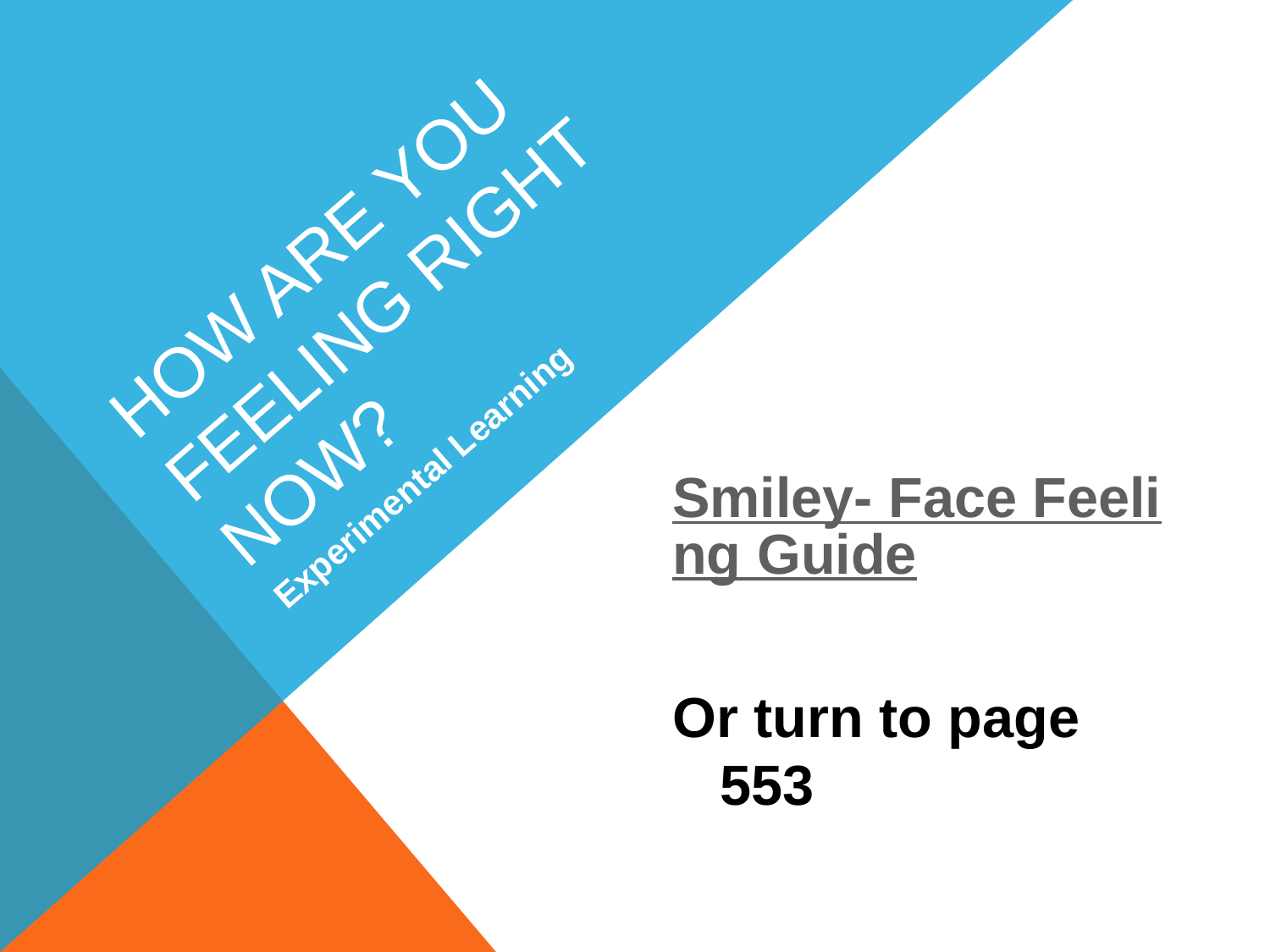

# How are you feeling right now?
Experimental Learning
Smiley- Face Feeling Guide

Or turn to page 553